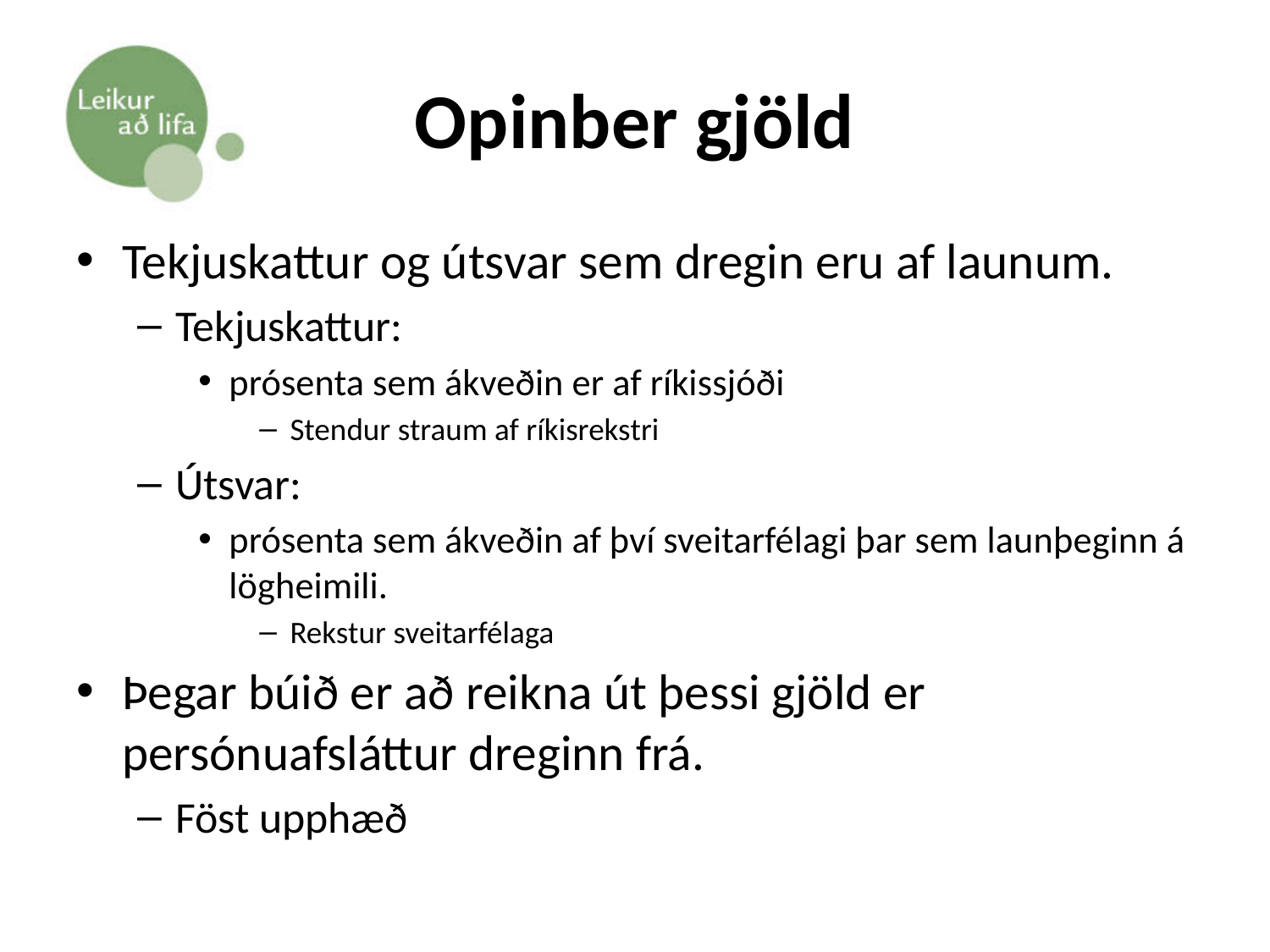

# Opinber gjöld
Tekjuskattur og útsvar sem dregin eru af launum.
Tekjuskattur:
prósenta sem ákveðin er af ríkissjóði
Stendur straum af ríkisrekstri
Útsvar:
prósenta sem ákveðin af því sveitarfélagi þar sem launþeginn á lögheimili.
Rekstur sveitarfélaga
Þegar búið er að reikna út þessi gjöld er persónuafsláttur dreginn frá.
Föst upphæð